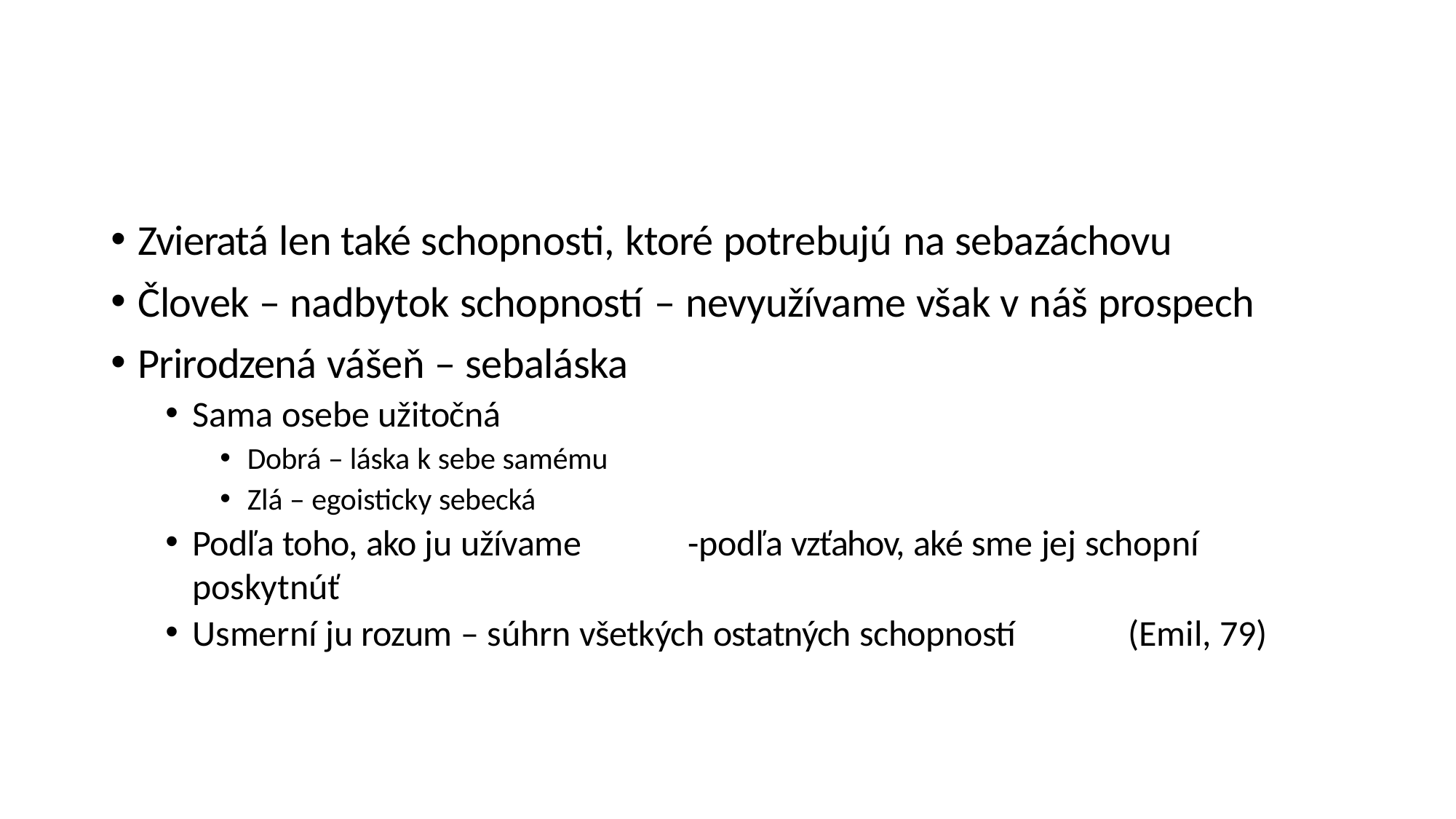

Zvieratá len také schopnosti, ktoré potrebujú na sebazáchovu
Človek – nadbytok schopností – nevyužívame však v náš prospech
Prirodzená vášeň – sebaláska
Sama osebe užitočná
Dobrá – láska k sebe samému
Zlá – egoisticky sebecká
Podľa toho, ako ju užívame	-podľa vzťahov, aké sme jej schopní poskytnúť
Usmerní ju rozum – súhrn všetkých ostatných schopností	(Emil, 79)